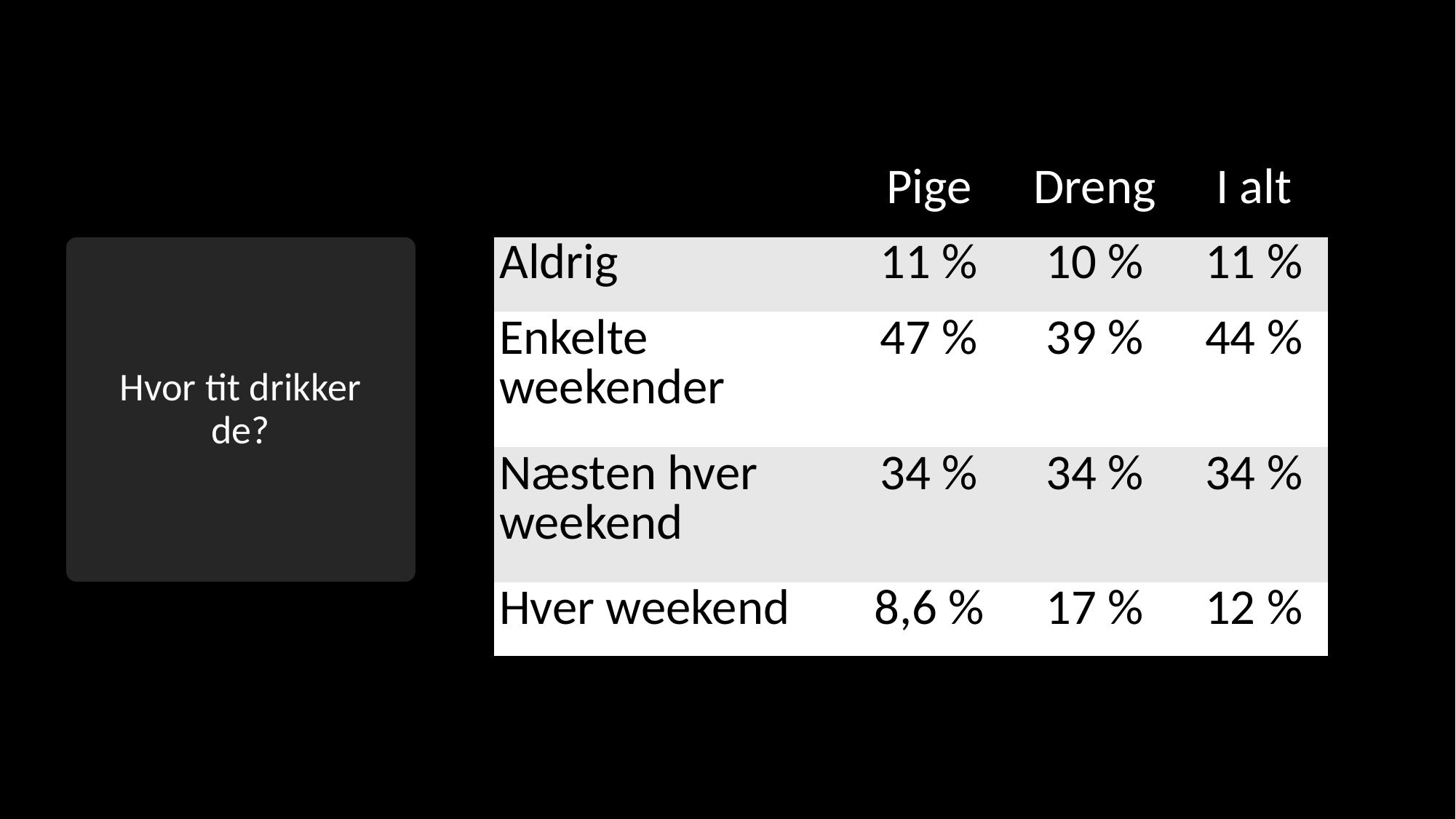

|  | Pige | Dreng | I alt |
| --- | --- | --- | --- |
| Aldrig | 11 % | 10 % | 11 % |
| Enkelte weekender | 47 % | 39 % | 44 % |
| Næsten hver weekend | 34 % | 34 % | 34 % |
| Hver weekend | 8,6 % | 17 % | 12 % |
# Hvor tit drikker de?